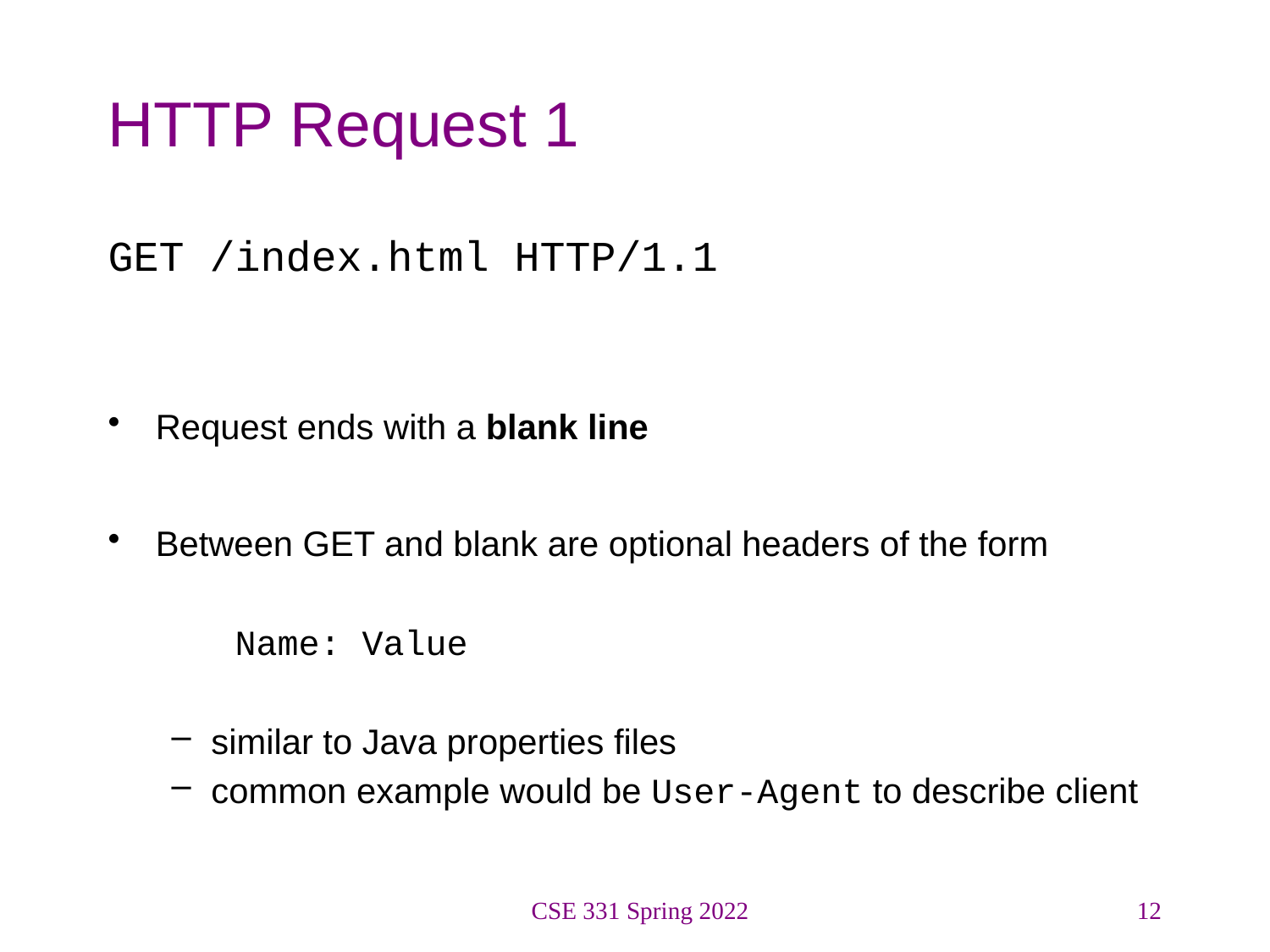

# HTTP Request 1
GET /index.html HTTP/1.1

Request ends with a blank line

Between GET and blank are optional headers of the form

	Name: Value

similar to Java properties files
common example would be User-Agent to describe client
CSE 331 Spring 2022
12